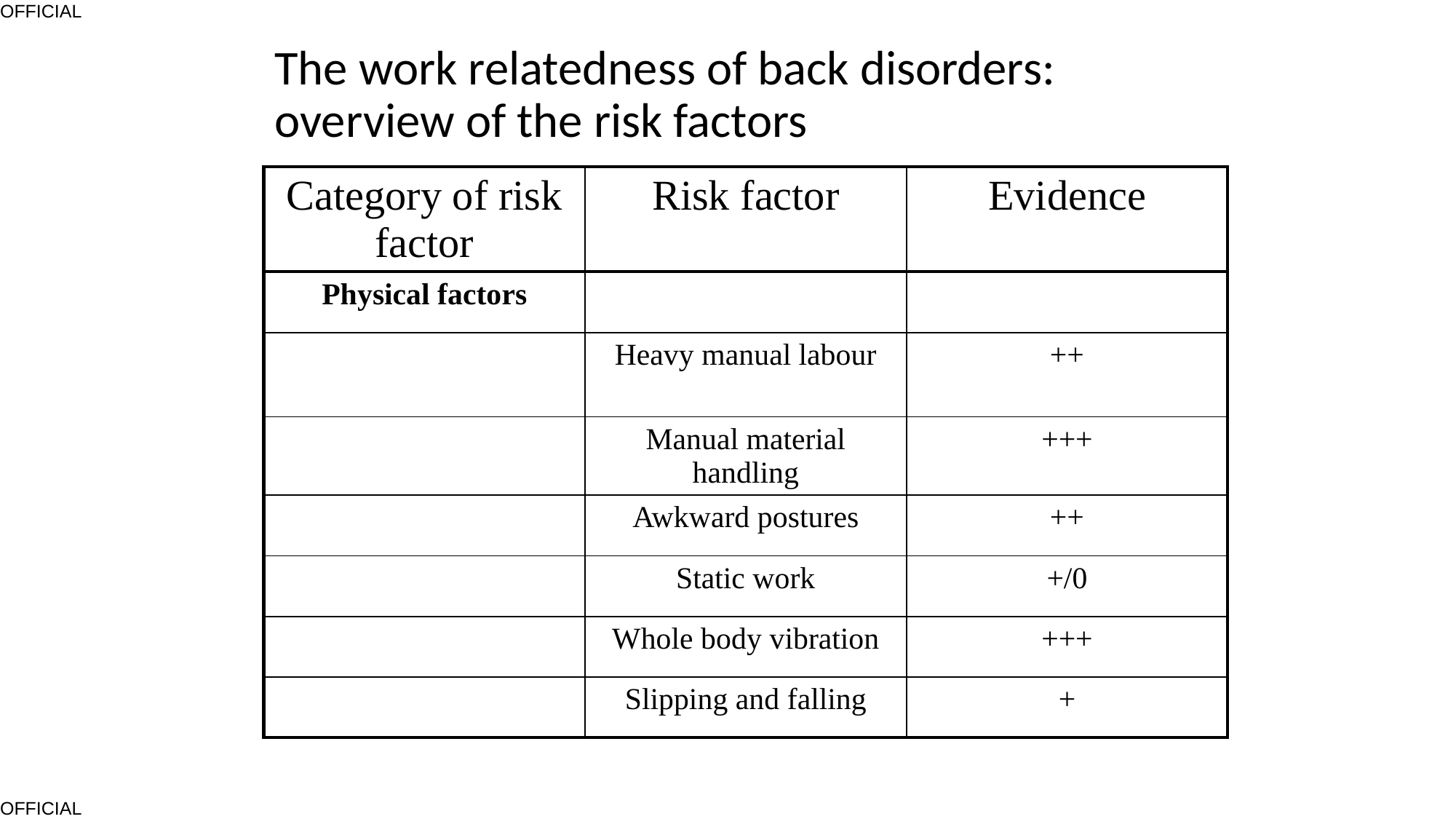

# The work relatedness of back disorders: overview of the risk factors
| Category of risk factor | Risk factor | Evidence |
| --- | --- | --- |
| Physical factors |  |  |
|  | Heavy manual labour | ++ |
|  | Manual material handling | +++ |
|  | Awkward postures | ++ |
|  | Static work | +/0 |
|  | Whole body vibration | +++ |
|  | Slipping and falling | + |